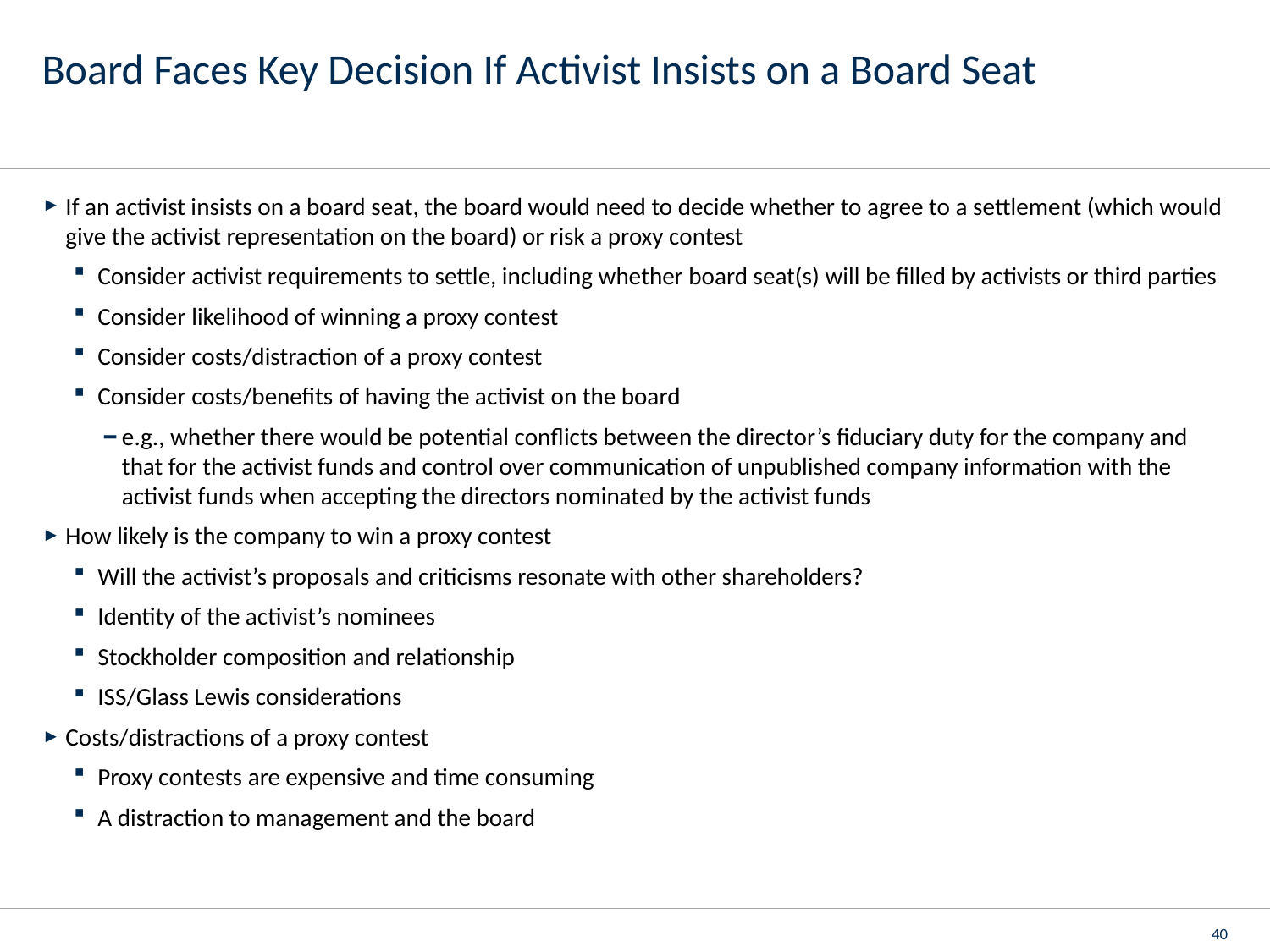

# Board Faces Key Decision If Activist Insists on a Board Seat
If an activist insists on a board seat, the board would need to decide whether to agree to a settlement (which would give the activist representation on the board) or risk a proxy contest
Consider activist requirements to settle, including whether board seat(s) will be filled by activists or third parties
Consider likelihood of winning a proxy contest
Consider costs/distraction of a proxy contest
Consider costs/benefits of having the activist on the board
e.g., whether there would be potential conflicts between the director’s fiduciary duty for the company and that for the activist funds and control over communication of unpublished company information with the activist funds when accepting the directors nominated by the activist funds
How likely is the company to win a proxy contest
Will the activist’s proposals and criticisms resonate with other shareholders?
Identity of the activist’s nominees
Stockholder composition and relationship
ISS/Glass Lewis considerations
Costs/distractions of a proxy contest
Proxy contests are expensive and time consuming
A distraction to management and the board
40